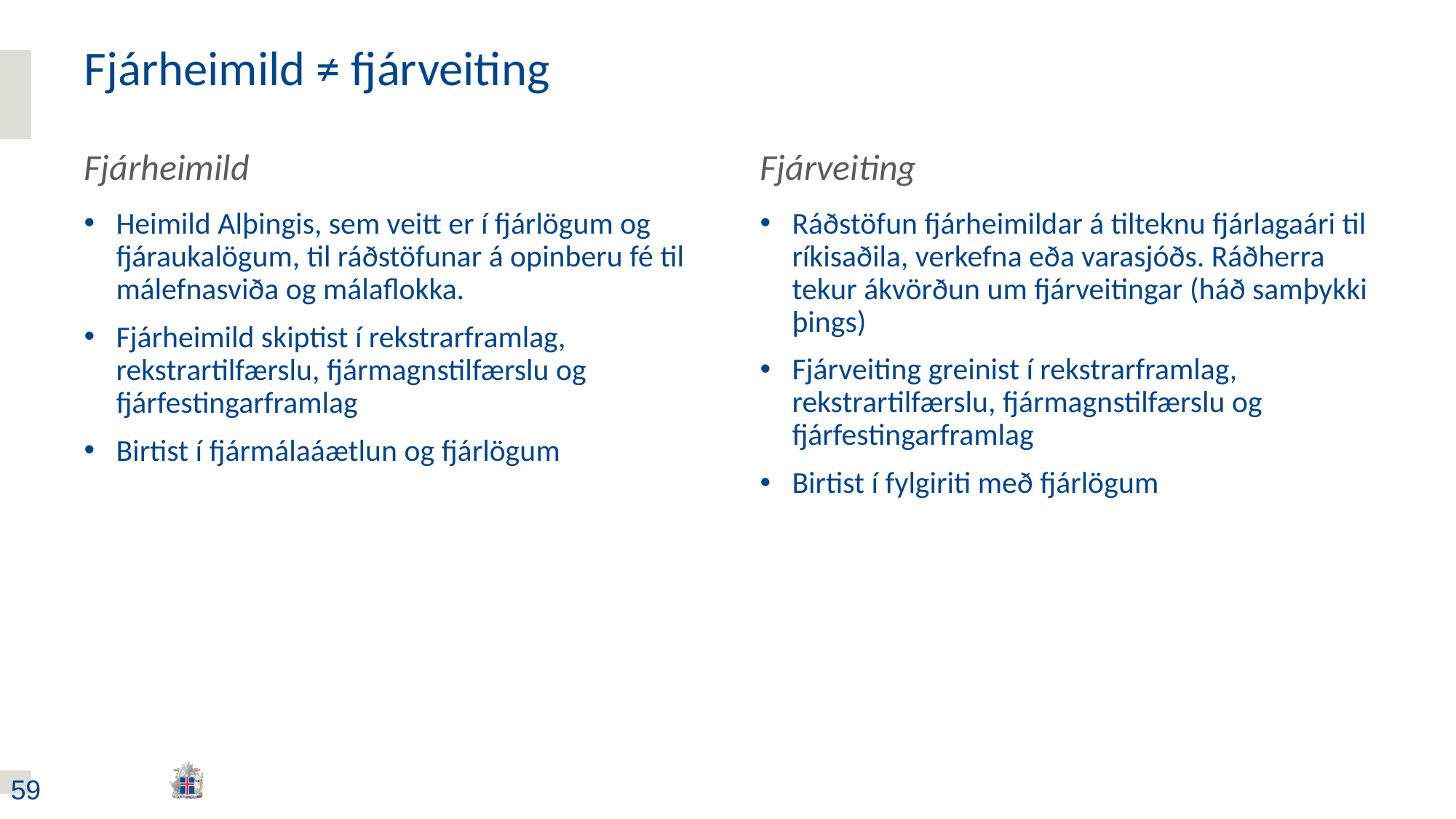

# Fjárheimild ≠ fjárveiting
Fjárheimild
Fjárveiting
Heimild Alþingis, sem veitt er í fjárlögum og fjáraukalögum, til ráðstöfunar á opinberu fé til málefnasviða og málaflokka.
Fjárheimild skiptist í rekstrarframlag, rekstrartilfærslu, fjármagnstilfærslu og fjárfestingarframlag
Birtist í fjármálaáætlun og fjárlögum
Ráðstöfun fjárheimildar á tilteknu fjárlagaári til ríkisaðila, verkefna eða varasjóðs. Ráðherra tekur ákvörðun um fjárveitingar (háð samþykki þings)
Fjárveiting greinist í rekstrarframlag, rekstrartilfærslu, fjármagnstilfærslu og fjárfestingarframlag
Birtist í fylgiriti með fjárlögum

59